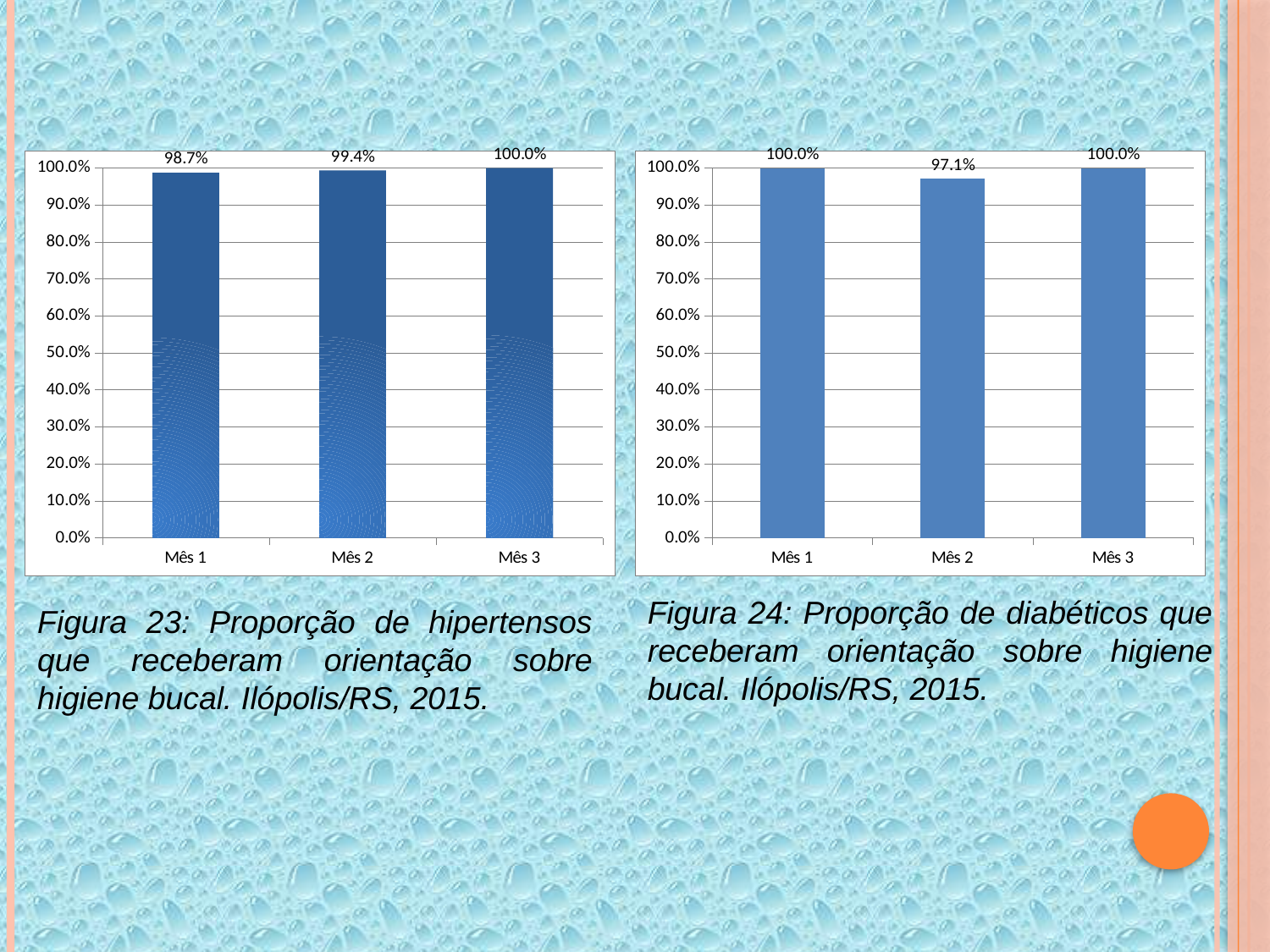

### Chart

| Category | Proporção de hipertensos que receberam orientação sobre higiene bucal |
|---|---|
| Mês 1 | 0.9874213836477987 |
| Mês 2 | 0.9935275080906149 |
| Mês 3 | 1.0 |

### Chart

| Category | Proporção de diabéticos que receberam orientação sobre os riscos do tabagismo |
|---|---|
| Mês 1 | 1.0 |
| Mês 2 | 0.9705882352941176 |
| Mês 3 | 1.0 |
Figura 24: Proporção de diabéticos que receberam orientação sobre higiene bucal. Ilópolis/RS, 2015.
Figura 23: Proporção de hipertensos que receberam orientação sobre higiene bucal. Ilópolis/RS, 2015.